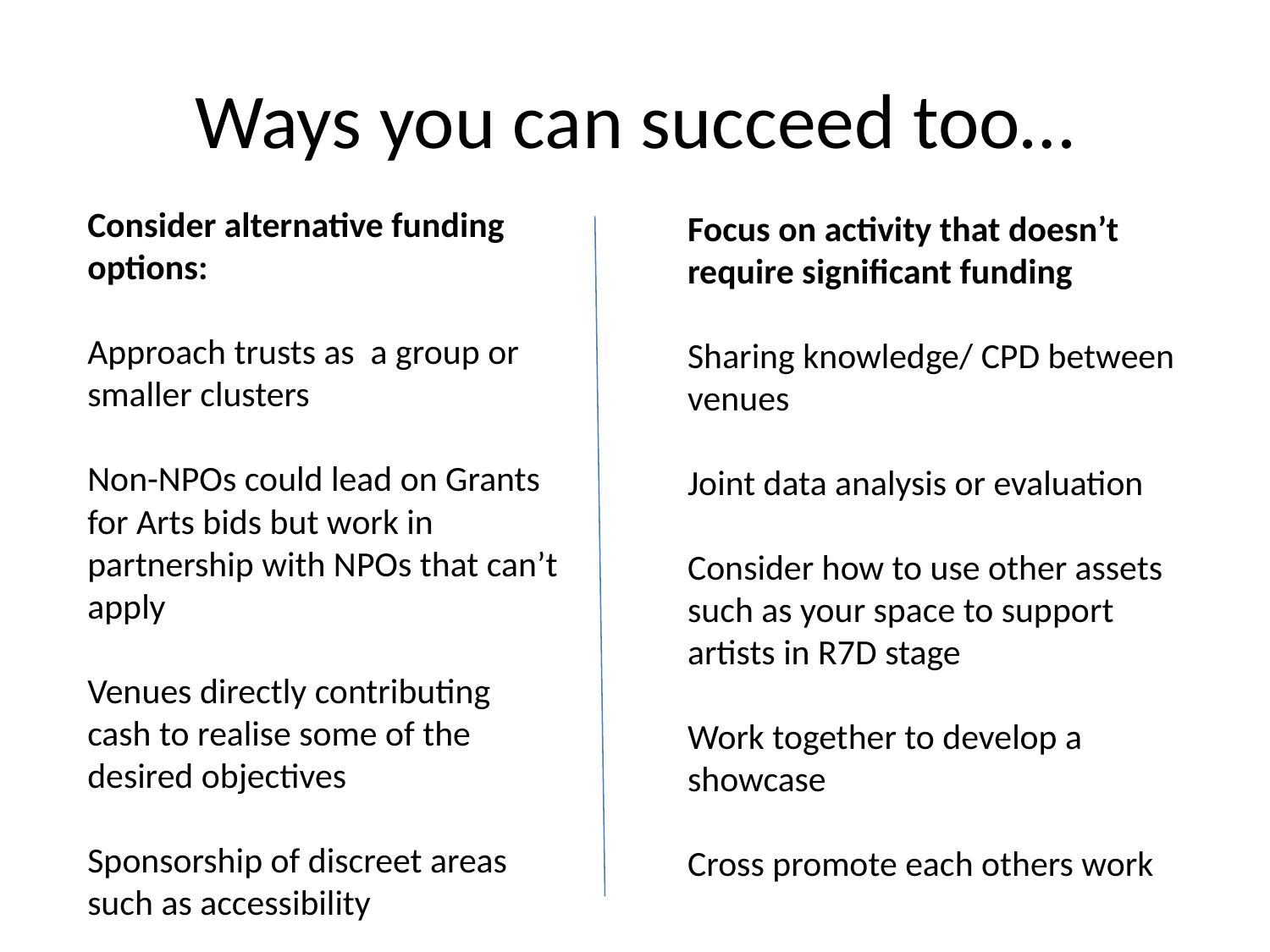

# Ways you can succeed too…
Consider alternative funding options:

Approach trusts as  a group or smaller clusters

Non-NPOs could lead on Grants for Arts bids but work in partnership with NPOs that can’t apply

Venues directly contributing cash to realise some of the desired objectives

Sponsorship of discreet areas such as accessibility
Focus on activity that doesn’t require significant funding

Sharing knowledge/ CPD between venues

Joint data analysis or evaluation

Consider how to use other assets such as your space to support artists in R7D stage

Work together to develop a showcase

Cross promote each others work